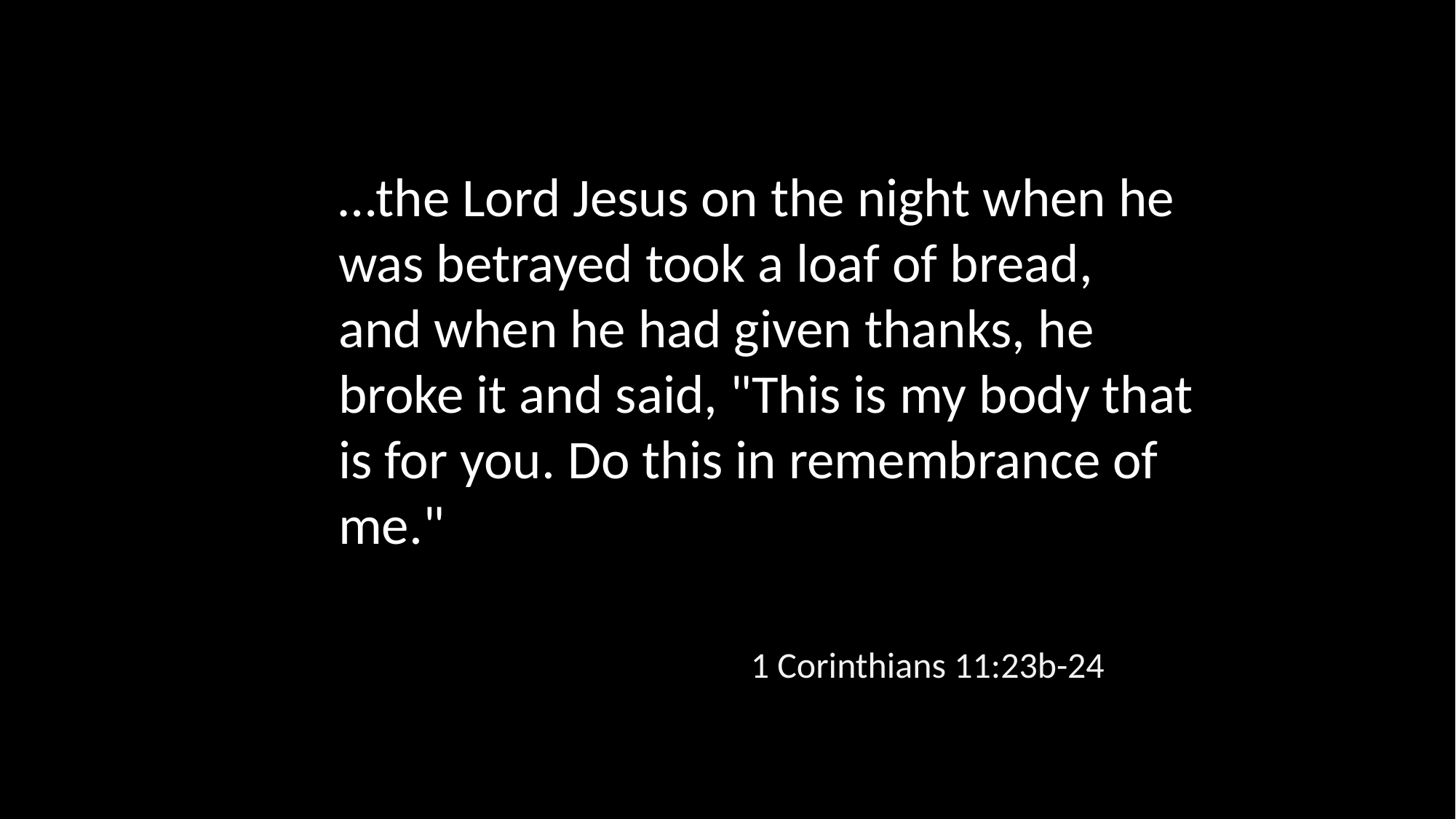

…the Lord Jesus on the night when he was betrayed took a loaf of bread,
and when he had given thanks, he broke it and said, "This is my body that is for you. Do this in remembrance of me."
1 Corinthians 11:23b-24